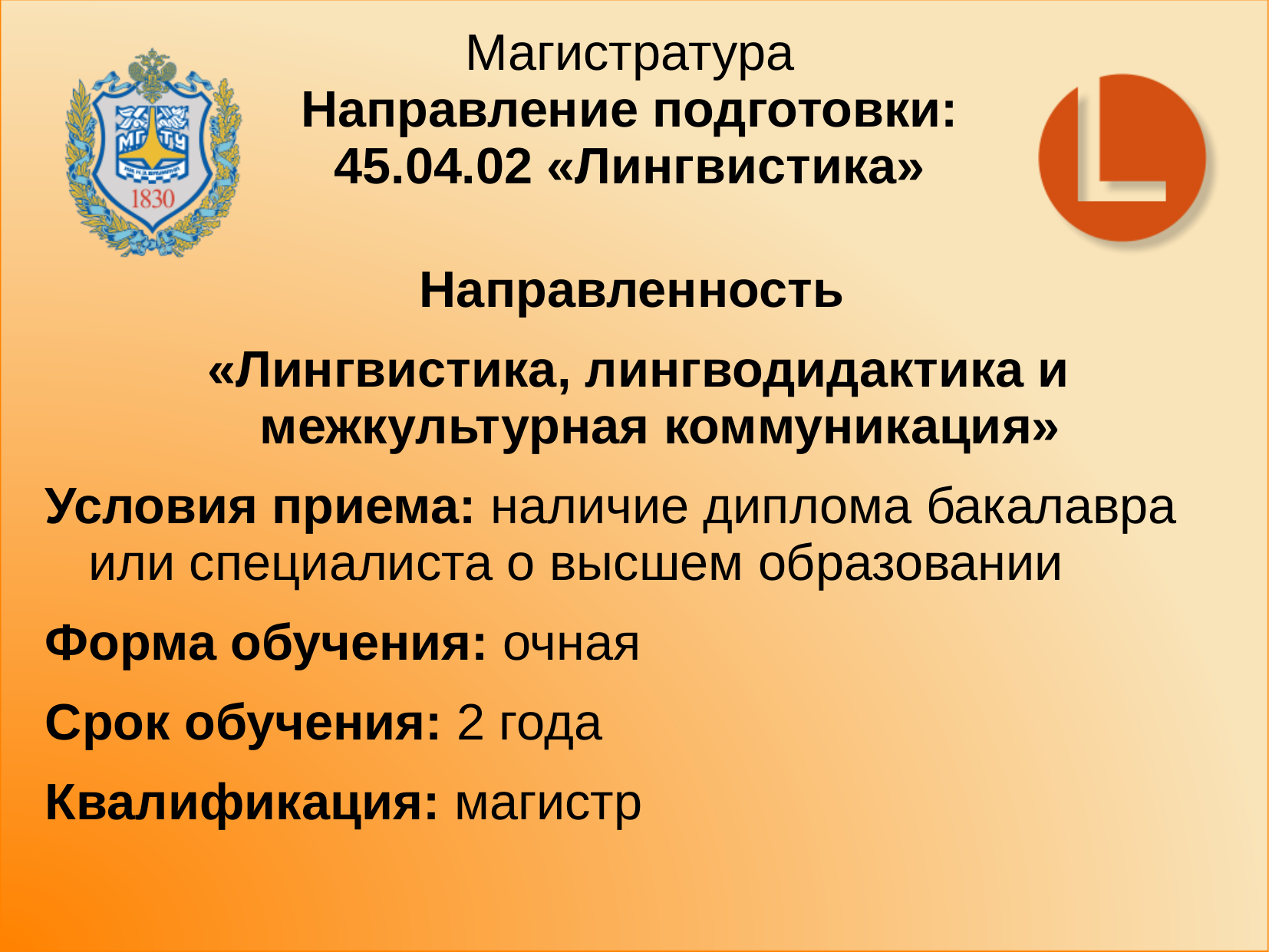

# Магистратура Направление подготовки: 45.04.02 «Лингвистика»
Направленность
«Лингвистика, лингводидактика и межкультурная коммуникация»
Условия приема: наличие диплома бакалавра или специалиста о высшем образовании
Форма обучения: очная
Срок обучения: 2 года
Квалификация: магистр